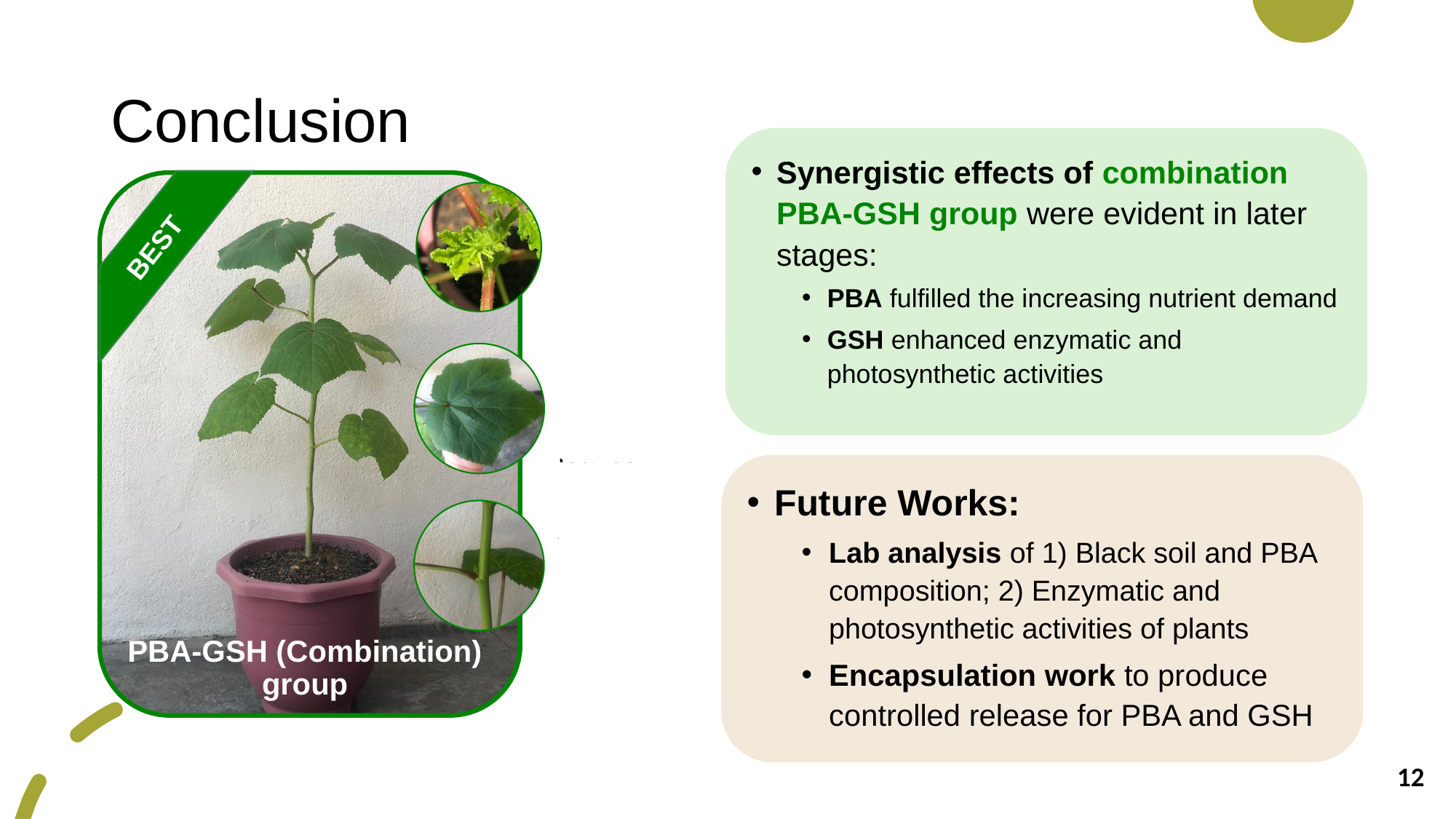

# Conclusion
Synergistic effects of combination PBA-GSH group were evident in later stages:
PBA fulfilled the increasing nutrient demand
GSH enhanced enzymatic and photosynthetic activities
PBA-GSH (Combination) group
Flowering buds
Greatest number & area of leaves
Thickest stem girth

BEST

Future Works:
Lab analysis of 1) Black soil and PBA composition; 2) Enzymatic and photosynthetic activities of plants
Encapsulation work to produce controlled release for PBA and GSH

12